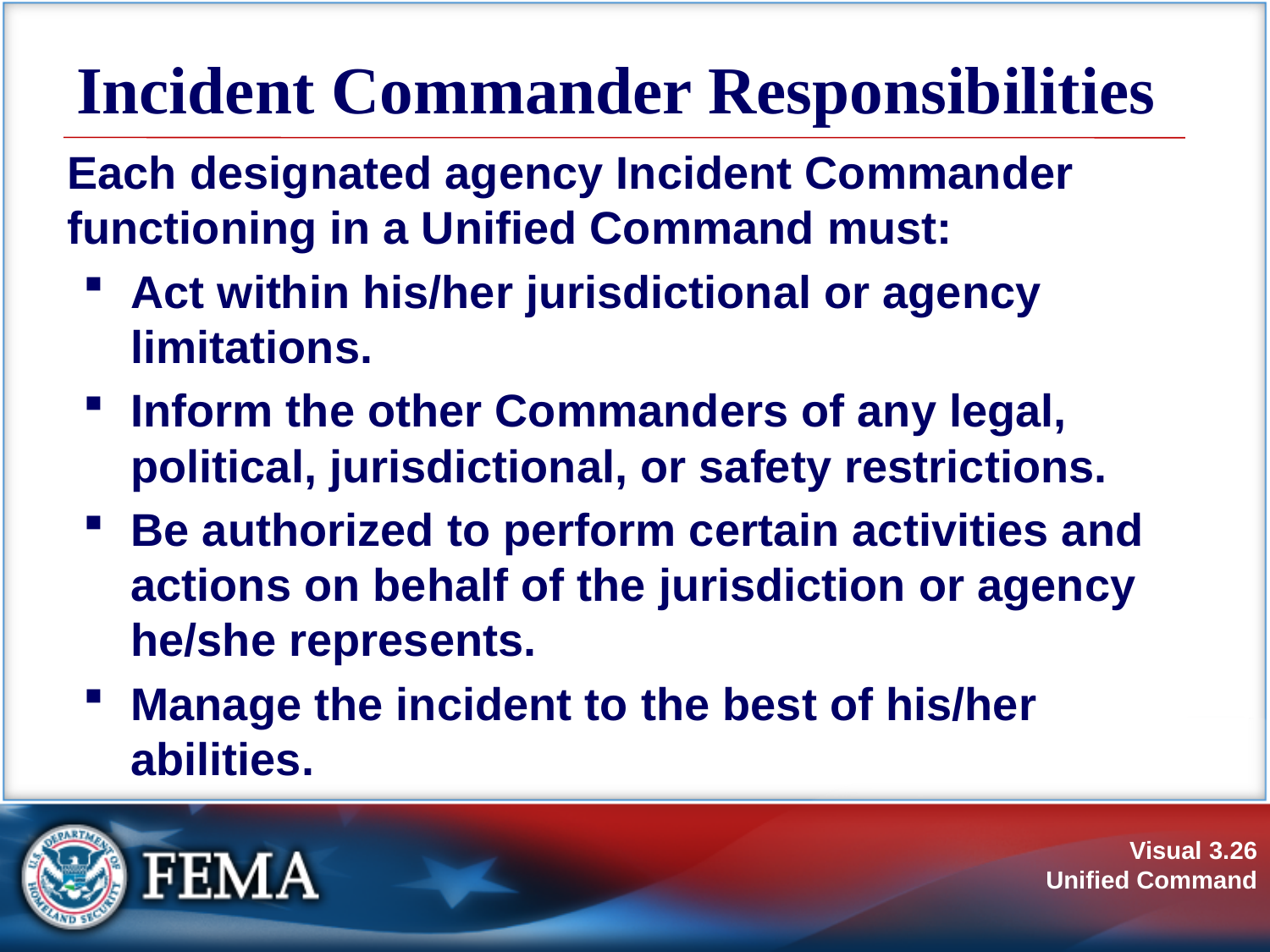

# Incident Commander Responsibilities
Each designated agency Incident Commander functioning in a Unified Command must:
Act within his/her jurisdictional or agency limitations.
Inform the other Commanders of any legal, political, jurisdictional, or safety restrictions.
Be authorized to perform certain activities and actions on behalf of the jurisdiction or agency he/she represents.
Manage the incident to the best of his/her abilities.